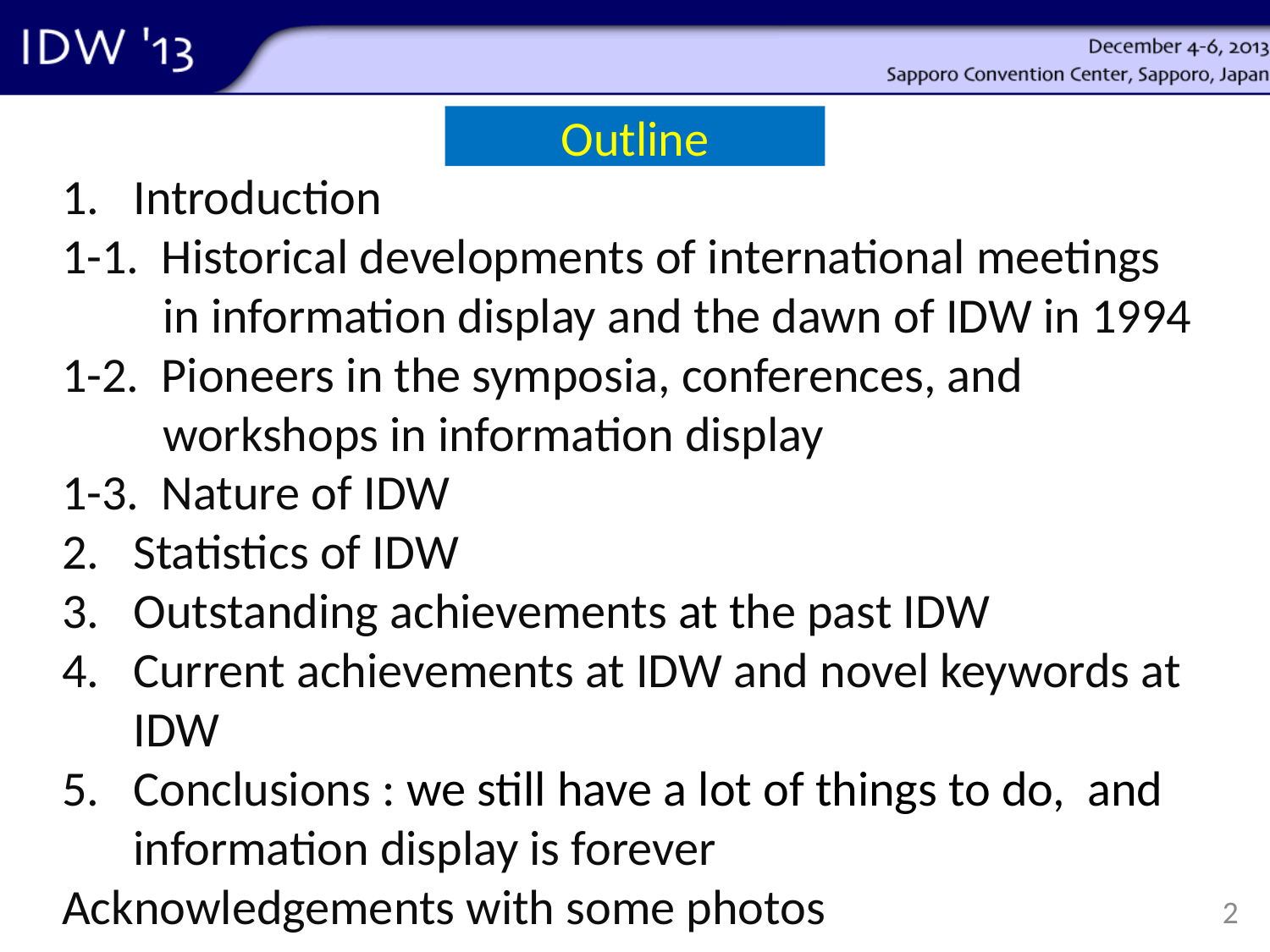

# Outline
Introduction
1-1.  Historical developments of international meetings
         in information display and the dawn of IDW in 1994
1-2.  Pioneers in the symposia, conferences, and
         workshops in information display
1-3.  Nature of IDW
Statistics of IDW
Outstanding achievements at the past IDW
Current achievements at IDW and novel keywords at IDW
Conclusions : we still have a lot of things to do,  and information display is forever
Acknowledgements with some photos
2